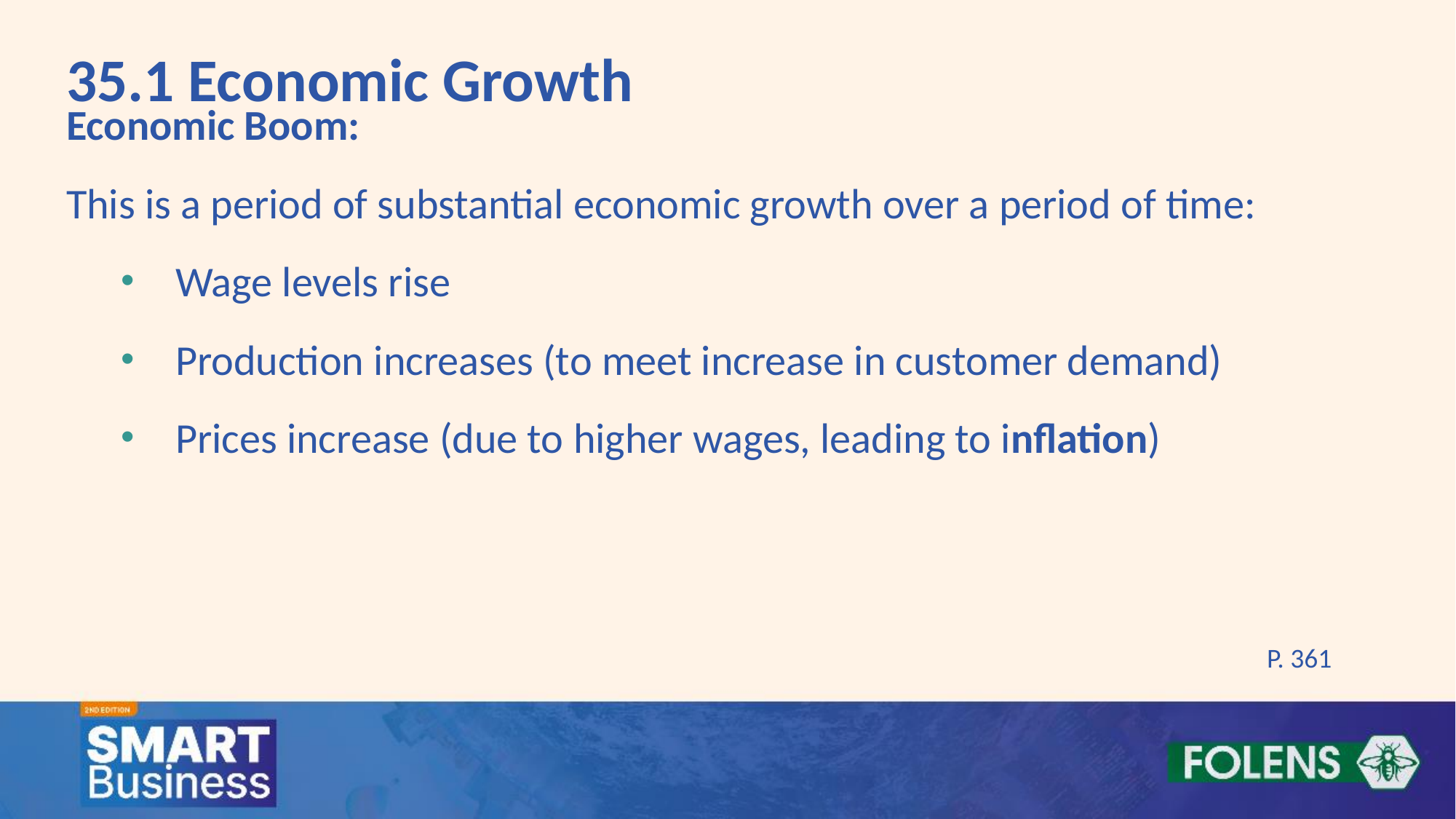

35.1 Economic Growth
Economic Boom:
This is a period of substantial economic growth over a period of time:
Wage levels rise
Production increases (to meet increase in customer demand)
Prices increase (due to higher wages, leading to inflation)
P. 361